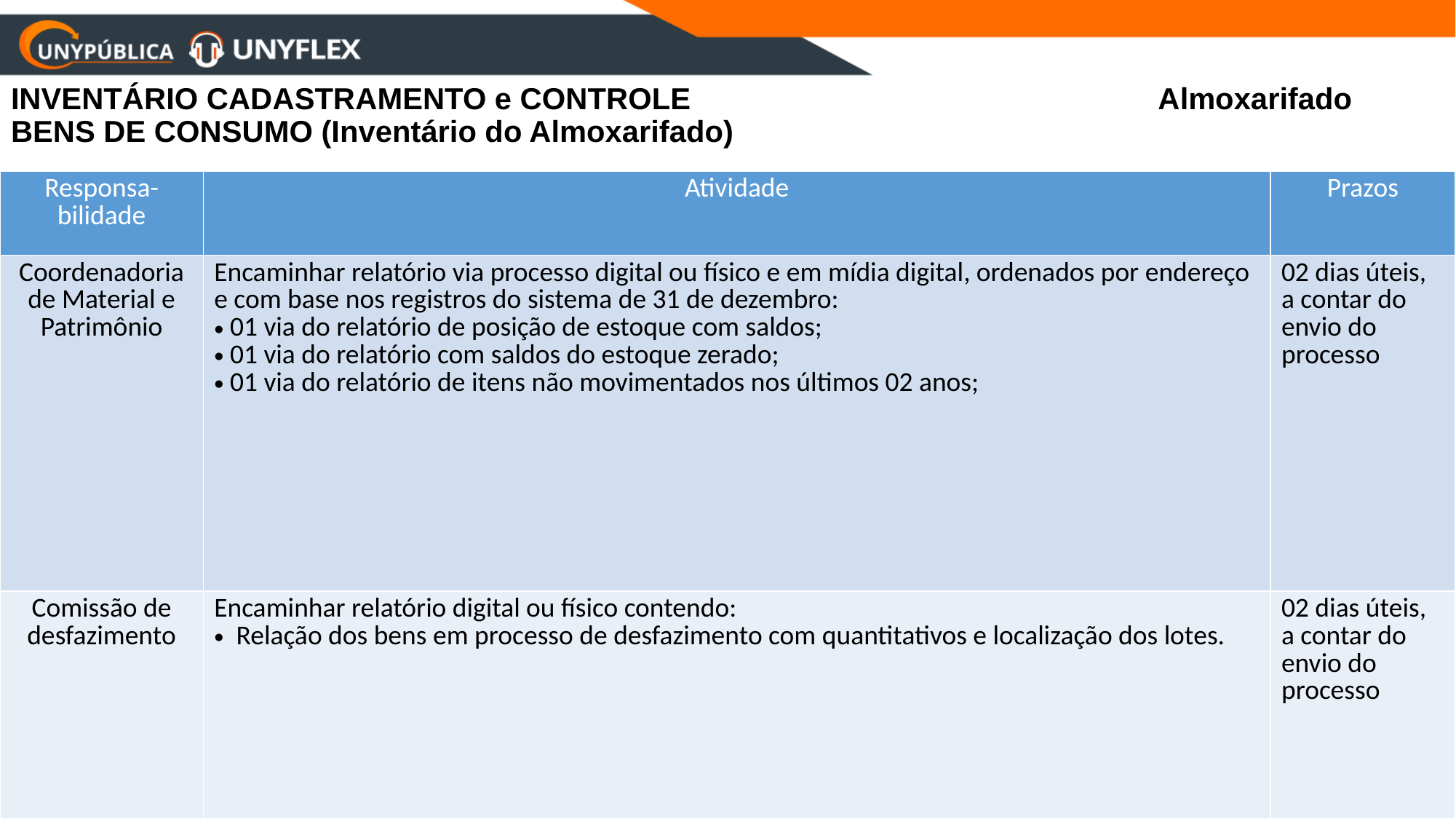

# INVENTÁRIO CADASTRAMENTO e CONTROLE                                                        Almoxarifado BENS DE CONSUMO (Inventário do Almoxarifado)
| Responsa-bilidade | Atividade | Prazos |
| --- | --- | --- |
| Coordenadoria de Material e Patrimônio | Encaminhar relatório via processo digital ou físico e em mídia digital, ordenados por endereço e com base nos registros do sistema de 31 de dezembro: 01 via do relatório de posição de estoque com saldos; 01 via do relatório com saldos do estoque zerado; 01 via do relatório de itens não movimentados nos últimos 02 anos; | 02 dias úteis, a contar do envio do processo |
| Comissão de desfazimento | Encaminhar relatório digital ou físico contendo: Relação dos bens em processo de desfazimento com quantitativos e localização dos lotes. | 02 dias úteis, a contar do envio do processo |
UNYPÚBLICA UNYFLEX
55